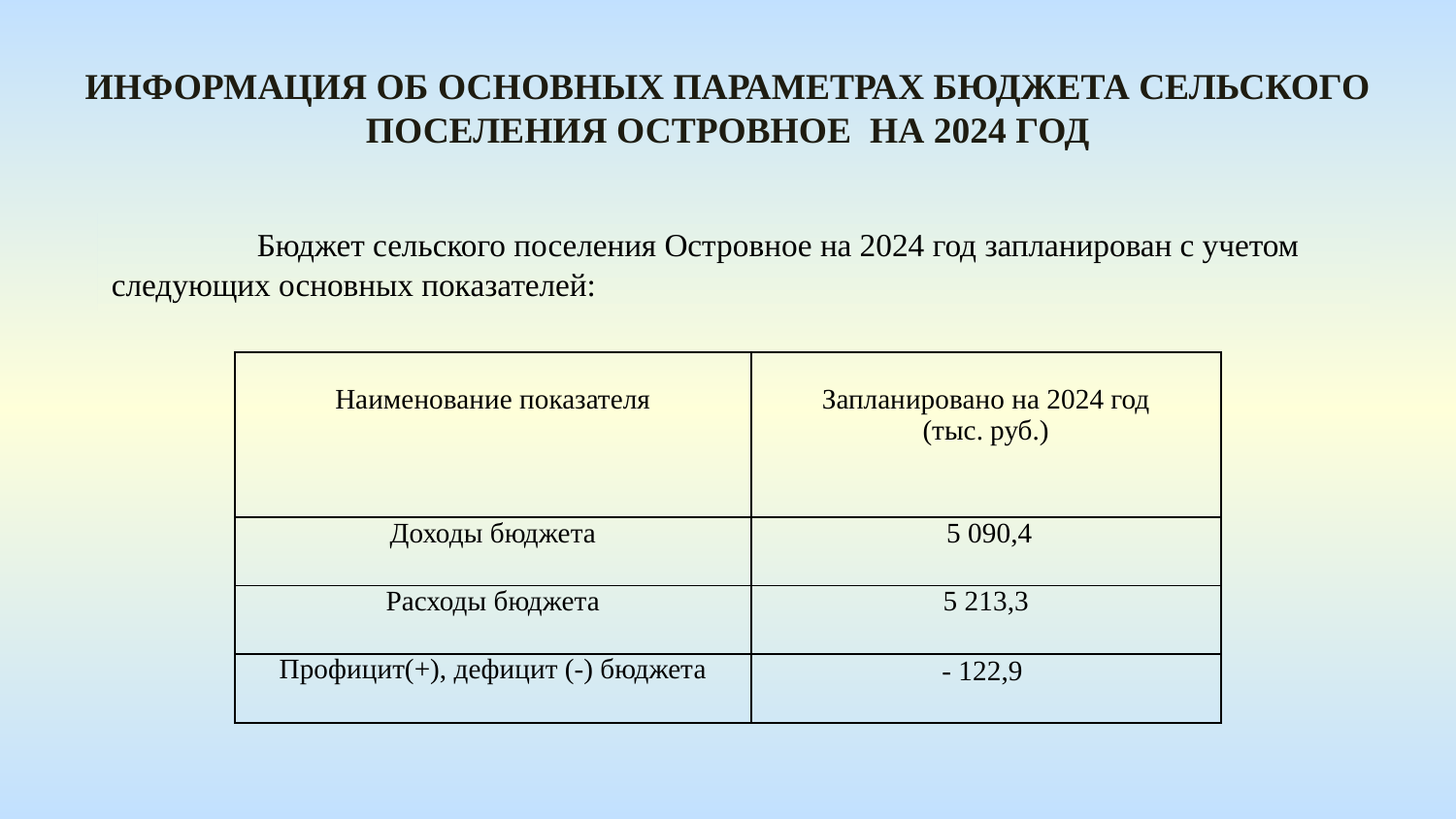

Информация оБ основных параметрах бюджета сельского поселения островное  на 2024 год
 	Бюджет сельского поселения Островное на 2024 год запланирован с учетом следующих основных показателей:
| Наименование показателя | Запланировано на 2024 год (тыс. руб.) |
| --- | --- |
| Доходы бюджета | 5 090,4 |
| Расходы бюджета | 5 213,3 |
| Профицит(+), дефицит (-) бюджета | - 122,9 |